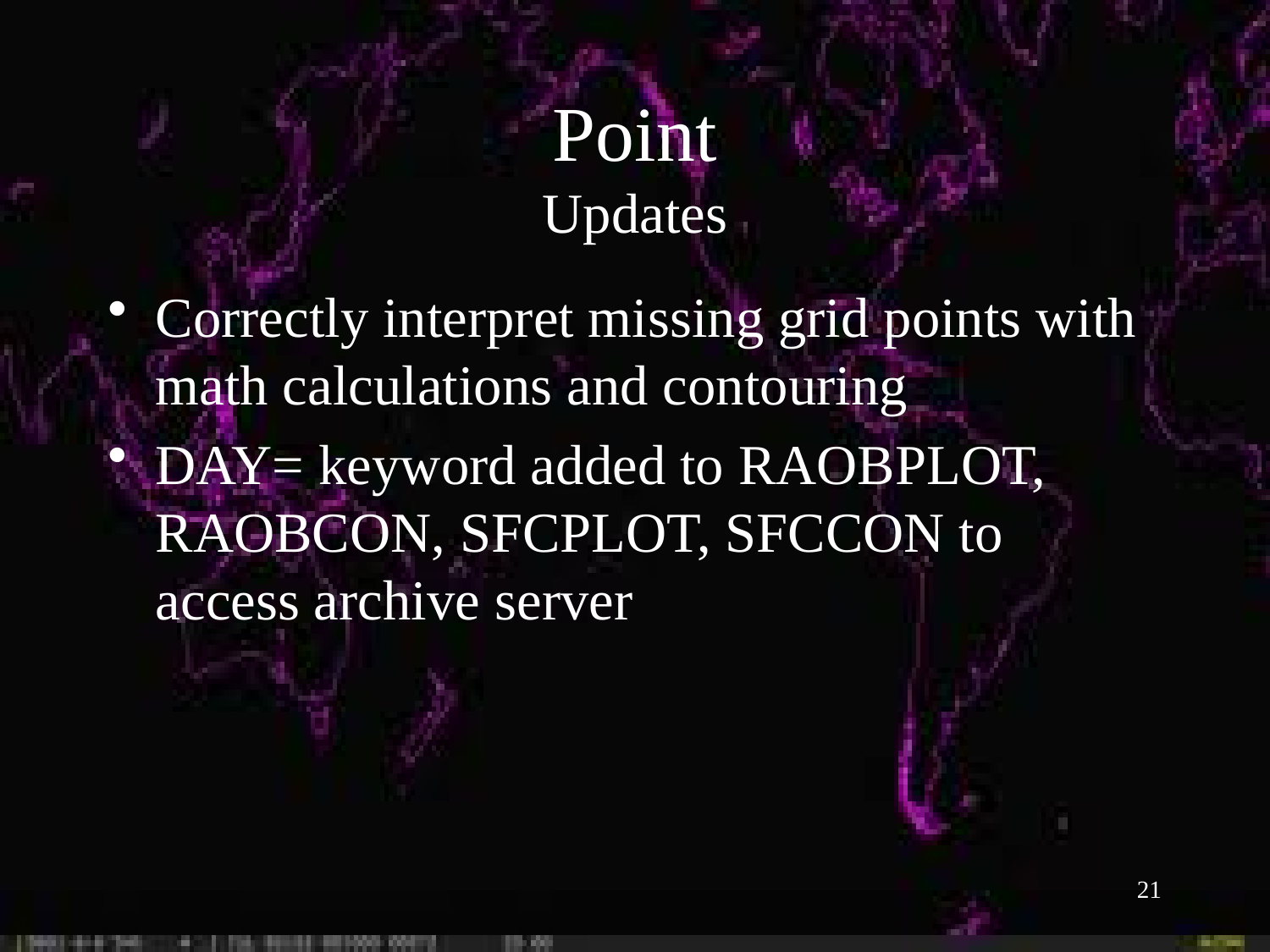

Point
Updates
Correctly interpret missing grid points with math calculations and contouring
DAY= keyword added to RAOBPLOT, RAOBCON, SFCPLOT, SFCCON to access archive server
21